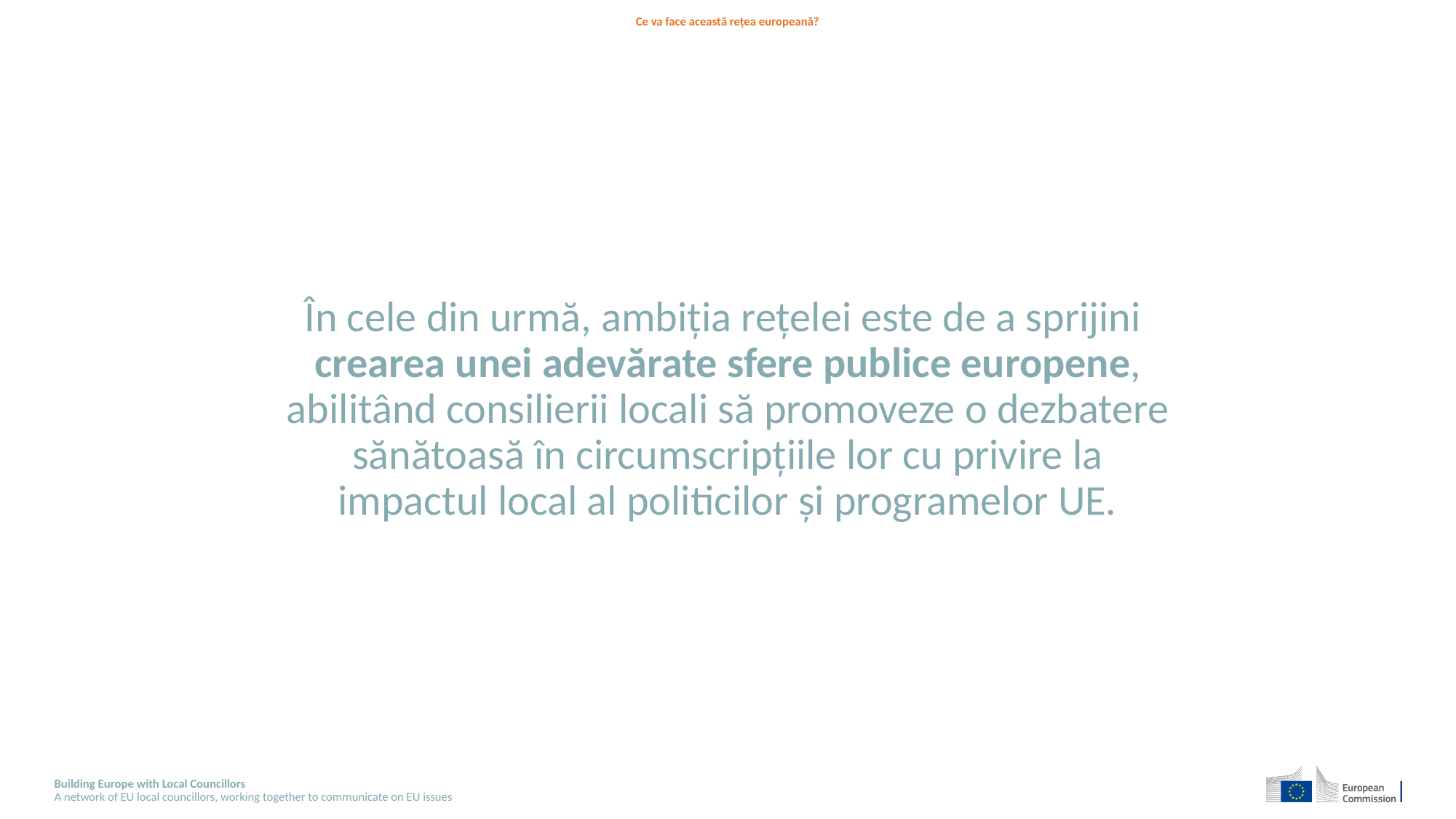

# Ce va face această rețea europeană?
În cele din urmă, ambiția rețelei este de a sprijini
crearea unei adevărate sfere publice europene, abilitând consilierii locali să promoveze o dezbatere sănătoasă în circumscripțiile lor cu privire la impactul local al politicilor și programelor UE.